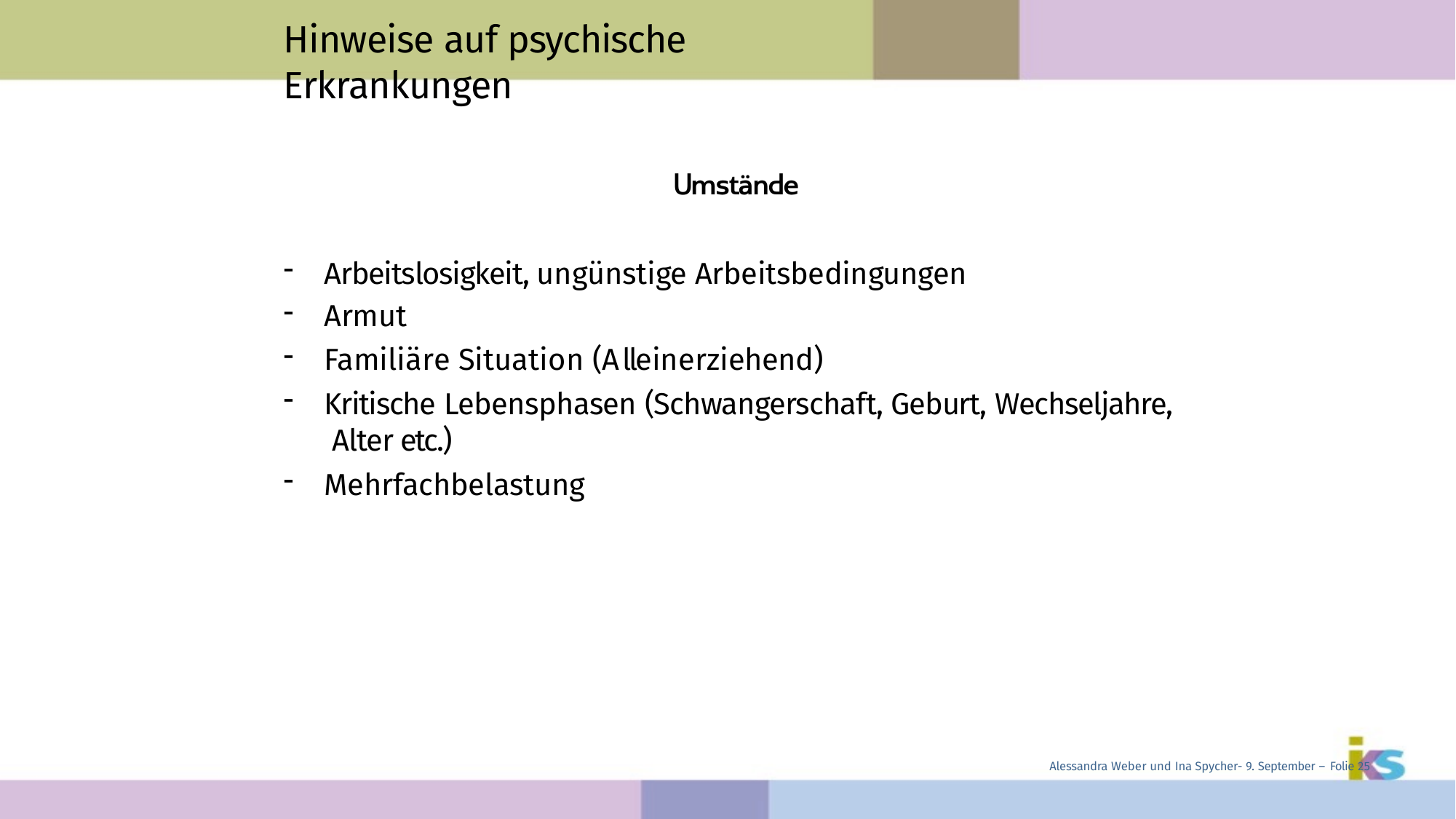

# Hinweise auf psychische Erkrankungen
Umstände

Arbeitslosigkeit, ungünstige Arbeitsbedingungen
Armut
Familiäre Situation (Alleinerziehend)
Kritische Lebensphasen (Schwangerschaft, Geburt, Wechseljahre,  Alter etc.)
Mehrfachbelastung
Alessandra Weber und Ina Spycher- 9. September – Folie 25